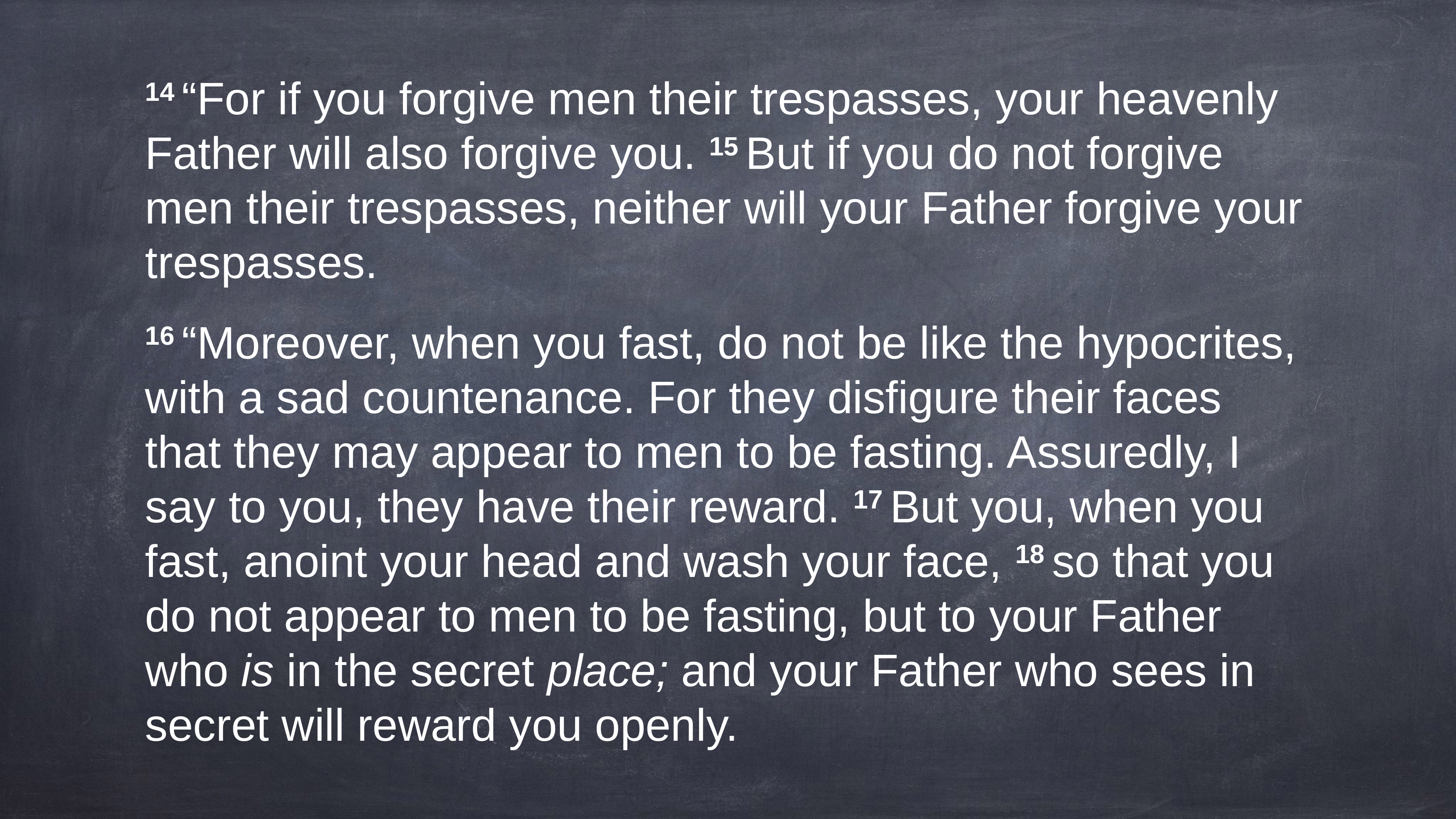

14 “For if you forgive men their trespasses, your heavenly Father will also forgive you. 15 But if you do not forgive men their trespasses, neither will your Father forgive your trespasses.
16 “Moreover, when you fast, do not be like the hypocrites, with a sad countenance. For they disfigure their faces that they may appear to men to be fasting. Assuredly, I say to you, they have their reward. 17 But you, when you fast, anoint your head and wash your face, 18 so that you do not appear to men to be fasting, but to your Father who is in the secret place; and your Father who sees in secret will reward you openly.